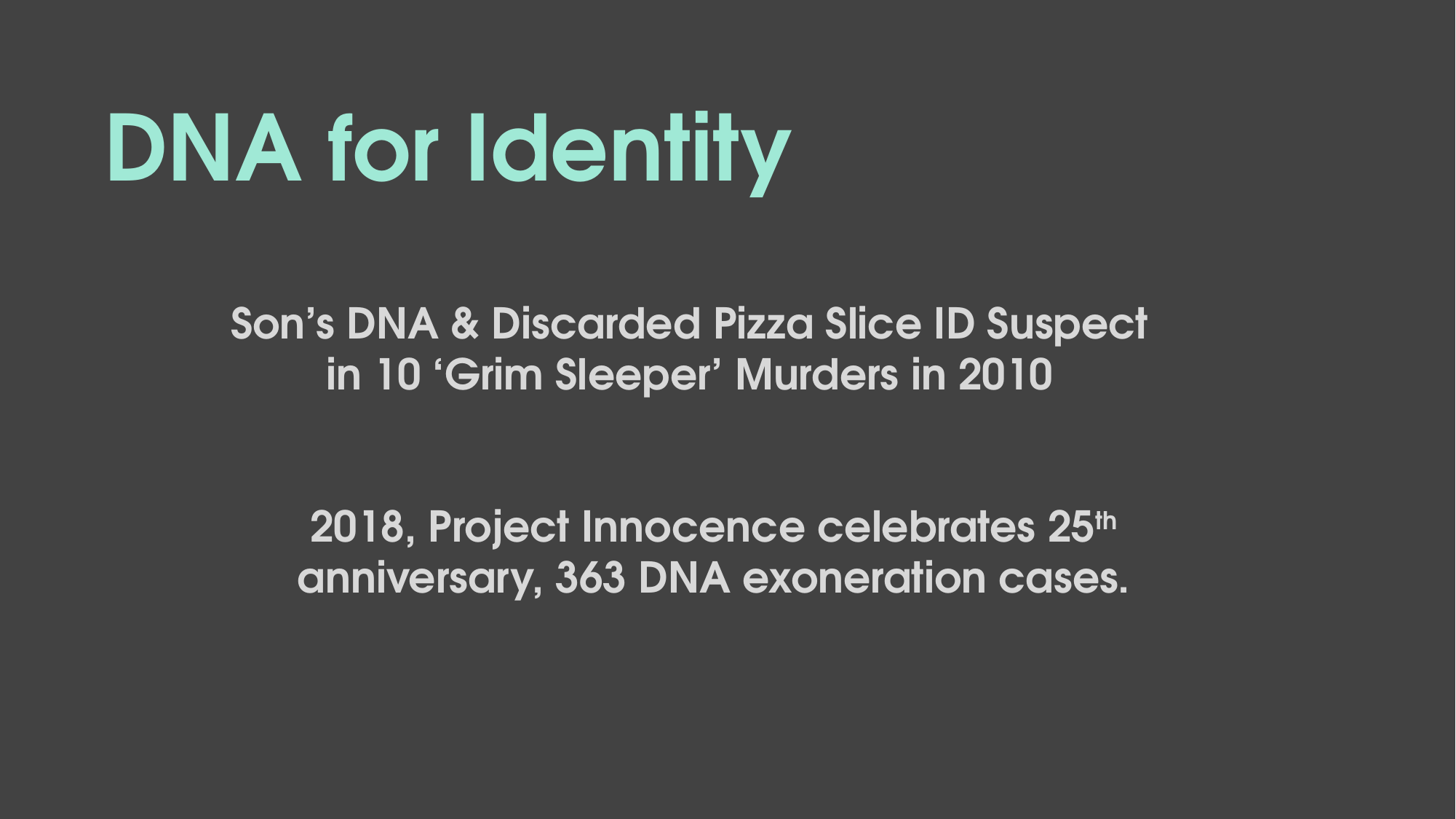

# DNA for Identity
Son’s DNA & Discarded Pizza Slice ID Suspect in 10 ‘Grim Sleeper’ Murders in 2010
2018, Project Innocence celebrates 25th anniversary, 363 DNA exoneration cases.